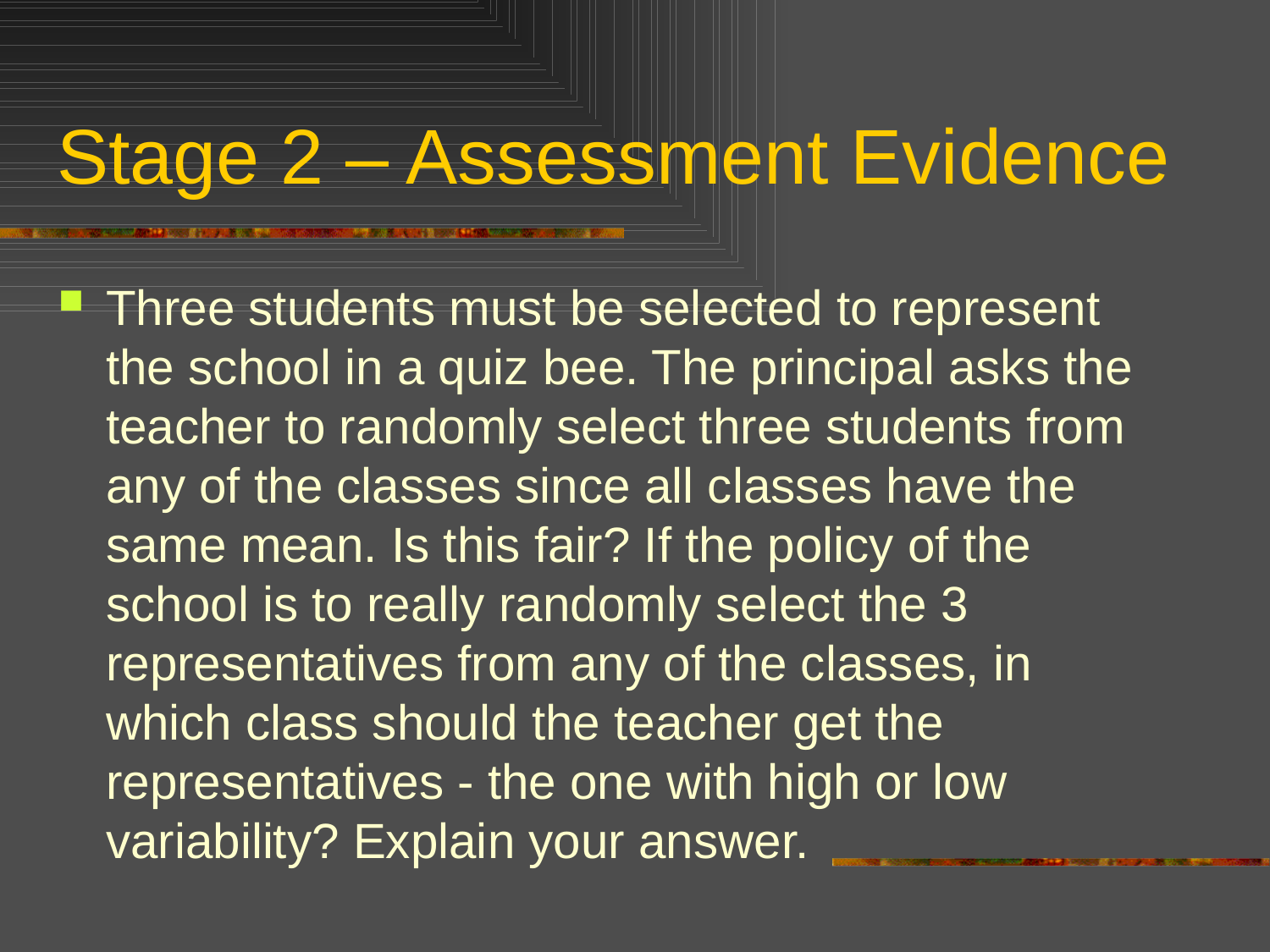

# Stage 2 – Assessment Evidence
Three students must be selected to represent the school in a quiz bee. The principal asks the teacher to randomly select three students from any of the classes since all classes have the same mean. Is this fair? If the policy of the school is to really randomly select the 3 representatives from any of the classes, in which class should the teacher get the representatives - the one with high or low variability? Explain your answer.